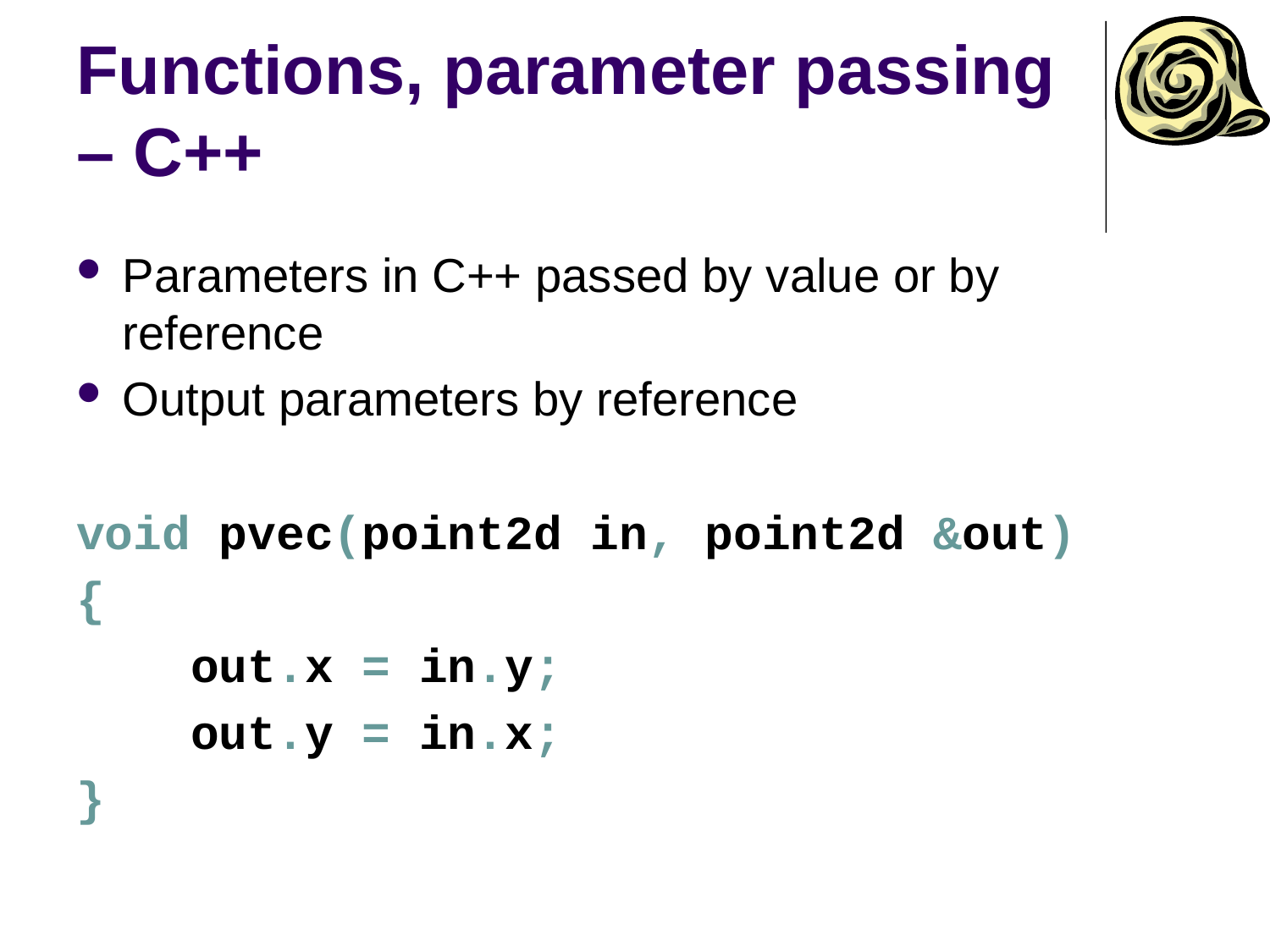

# Functions, parameter passing – C++
Parameters in C++ passed by value or by reference
Output parameters by reference

void pvec(point2d in, point2d &out)
{
	out.x = in.y;
	out.y = in.x;
}